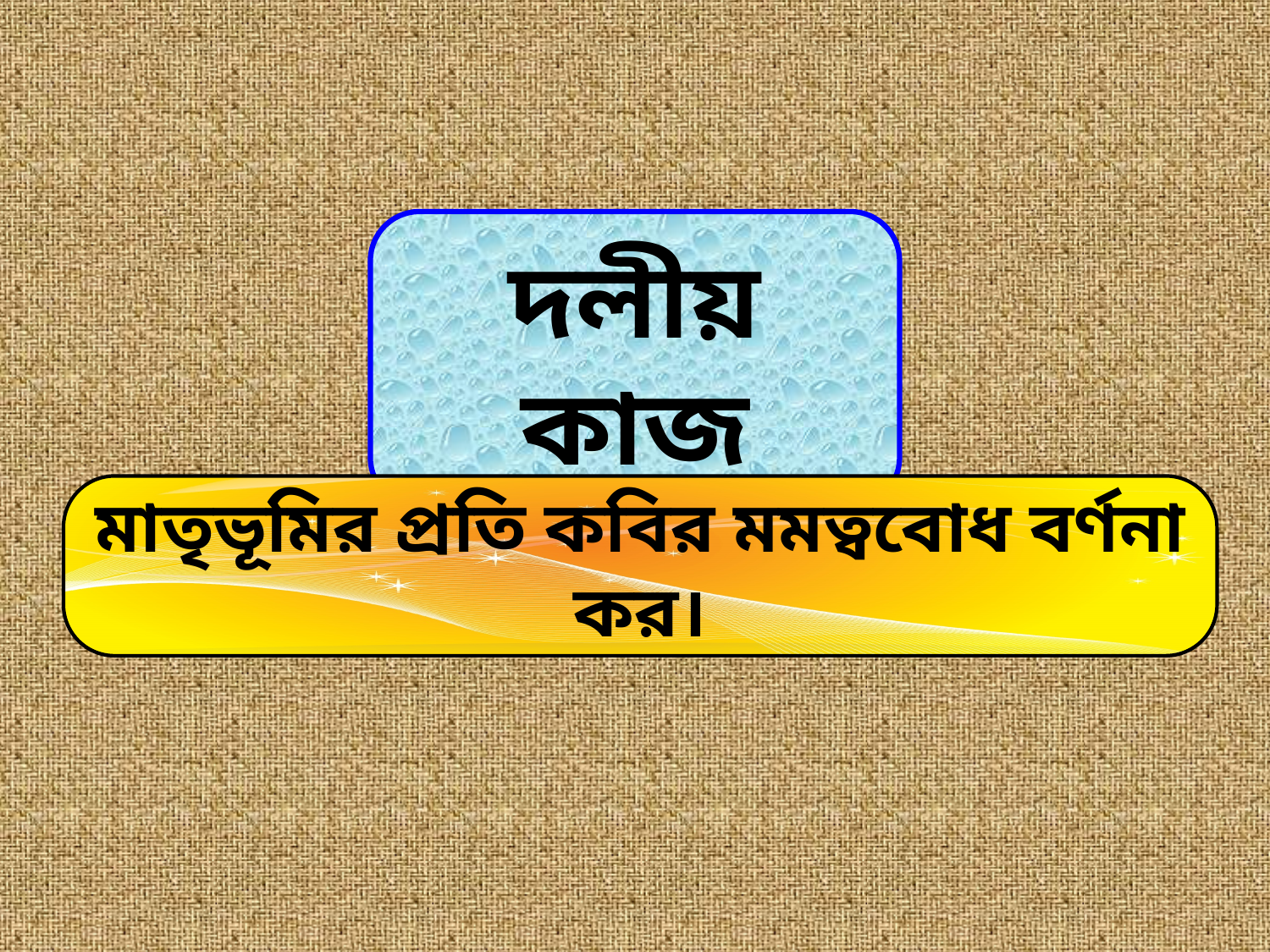

দলীয় কাজ
মাতৃভূমির প্রতি কবির মমত্ববোধ বর্ণনা কর।